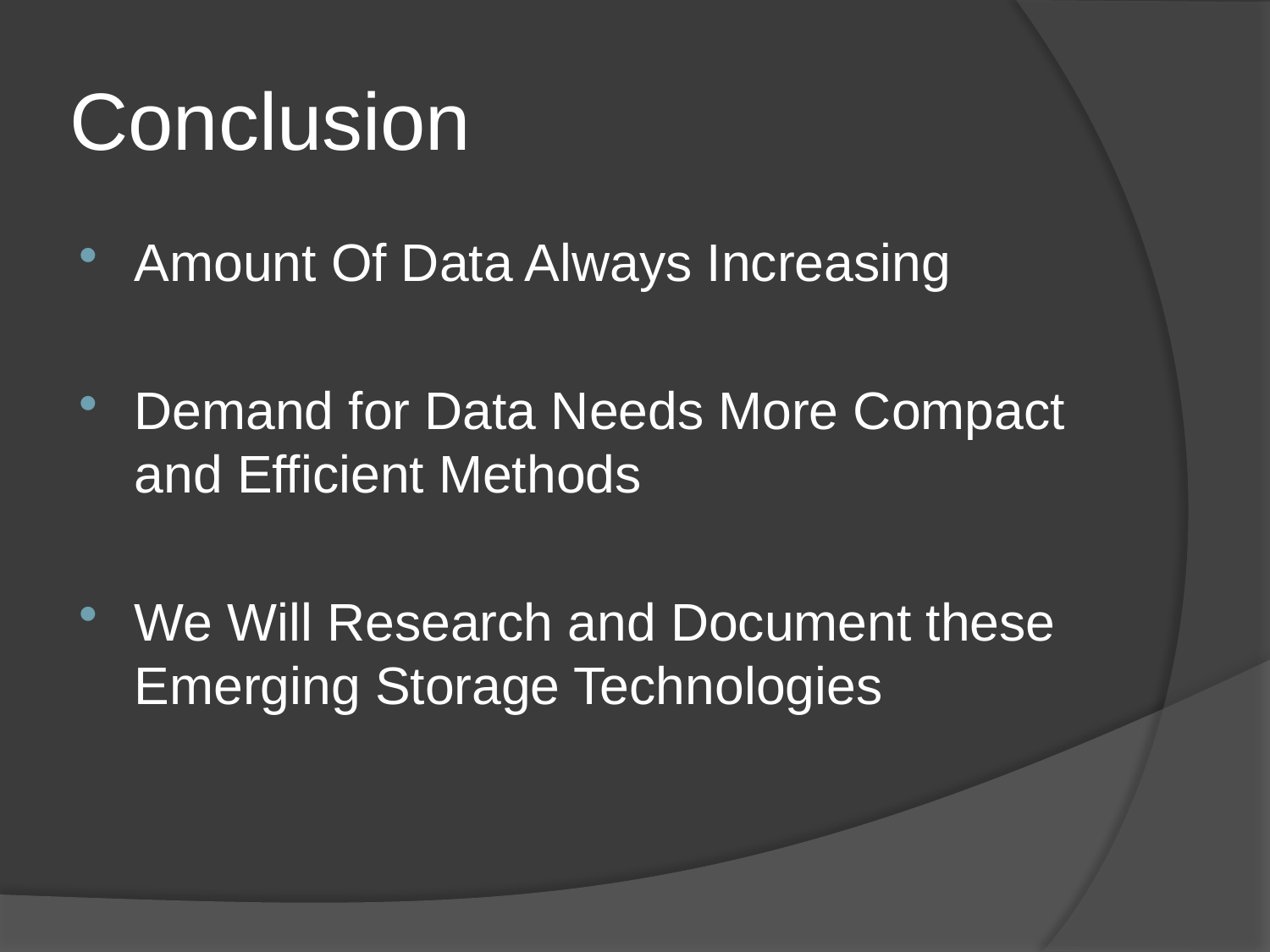

# Conclusion
Amount Of Data Always Increasing

Demand for Data Needs More Compact and Efficient Methods

We Will Research and Document these Emerging Storage Technologies